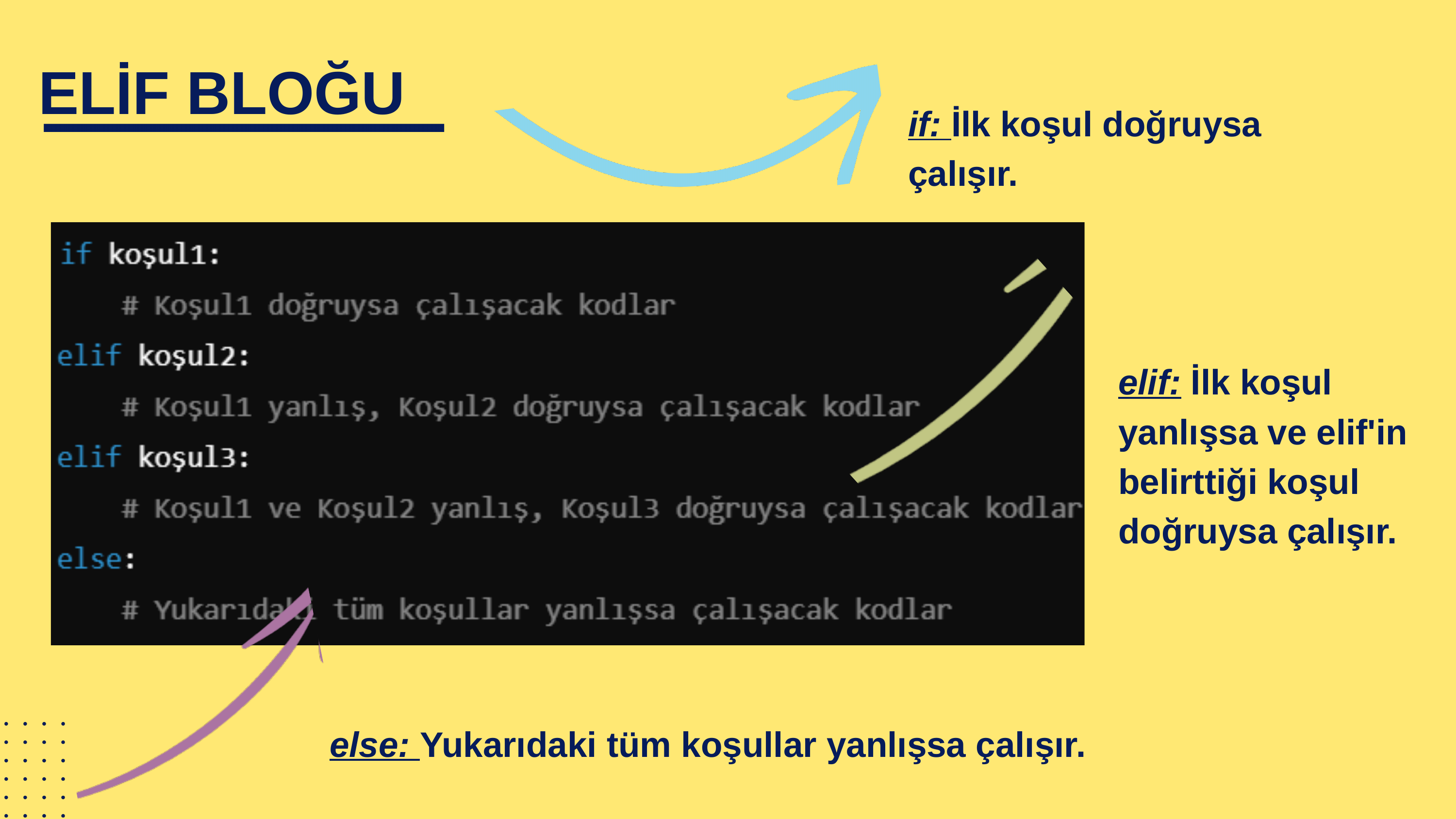

ELİF BLOĞU

if: İlk koşul doğruysa çalışır.

elif: İlk koşul yanlışsa ve elif'in belirttiği koşul doğruysa çalışır.

else: Yukarıdaki tüm koşullar yanlışsa çalışır.